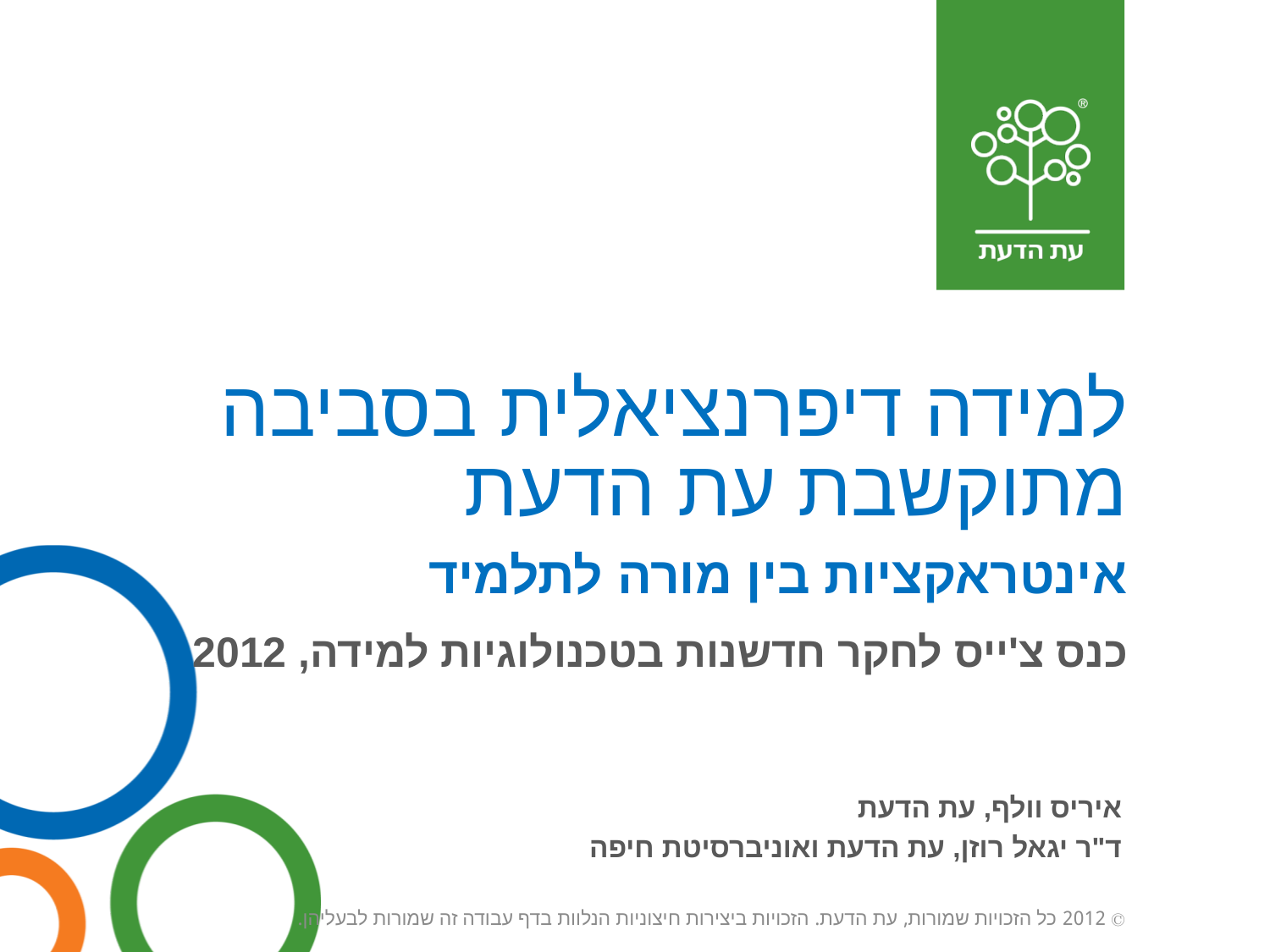

למידה דיפרנציאלית בסביבה מתוקשבת עת הדעת
אינטראקציות בין מורה לתלמיד
כנס צ'ייס לחקר חדשנות בטכנולוגיות למידה, 2012

איריס וולף, עת הדעת
ד"ר יגאל רוזן, עת הדעת ואוניברסיטת חיפה